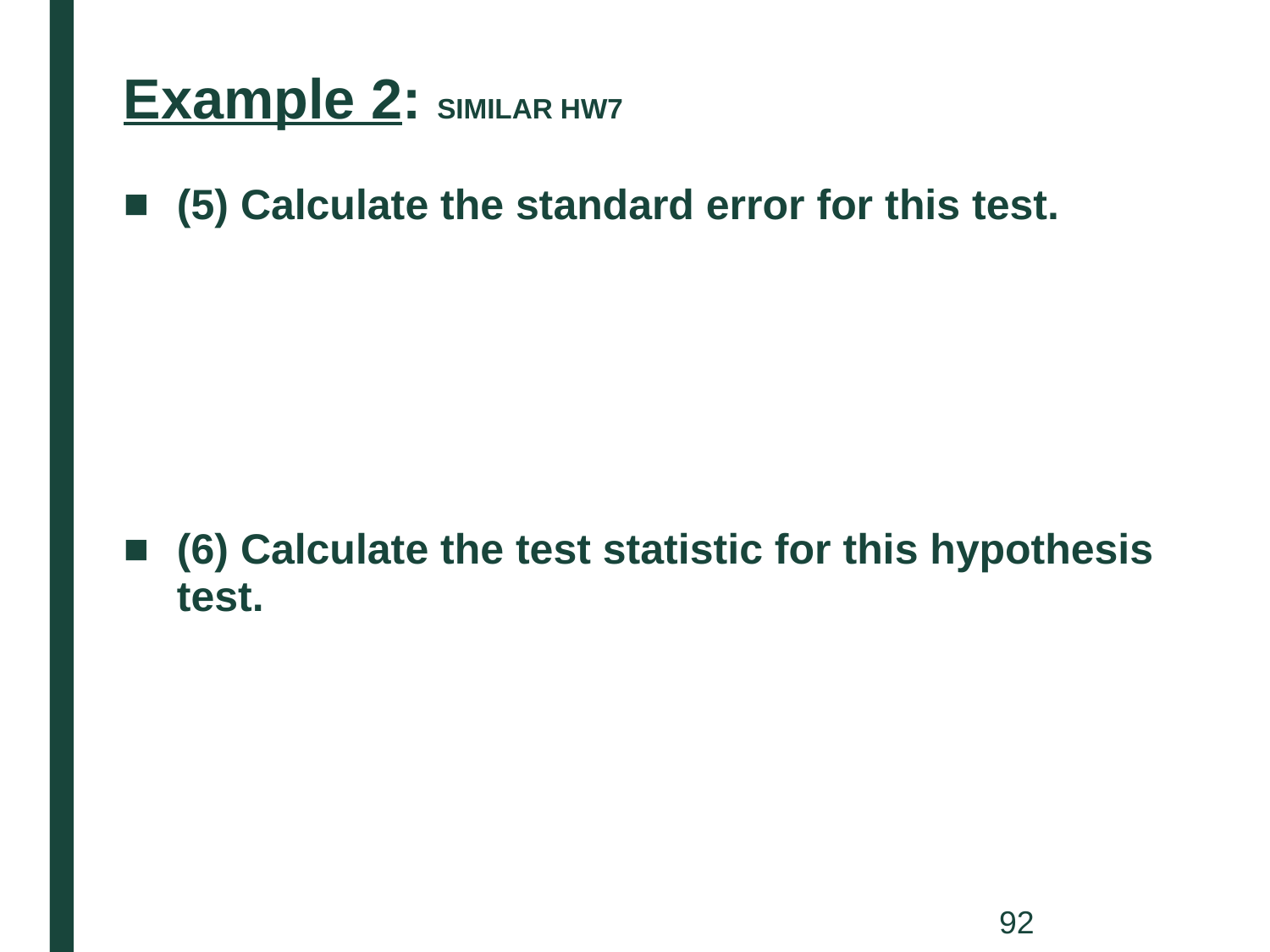

# Example 2: SIMILAR HW7
(5) Calculate the standard error for this test.

(6) Calculate the test statistic for this hypothesis test.

92